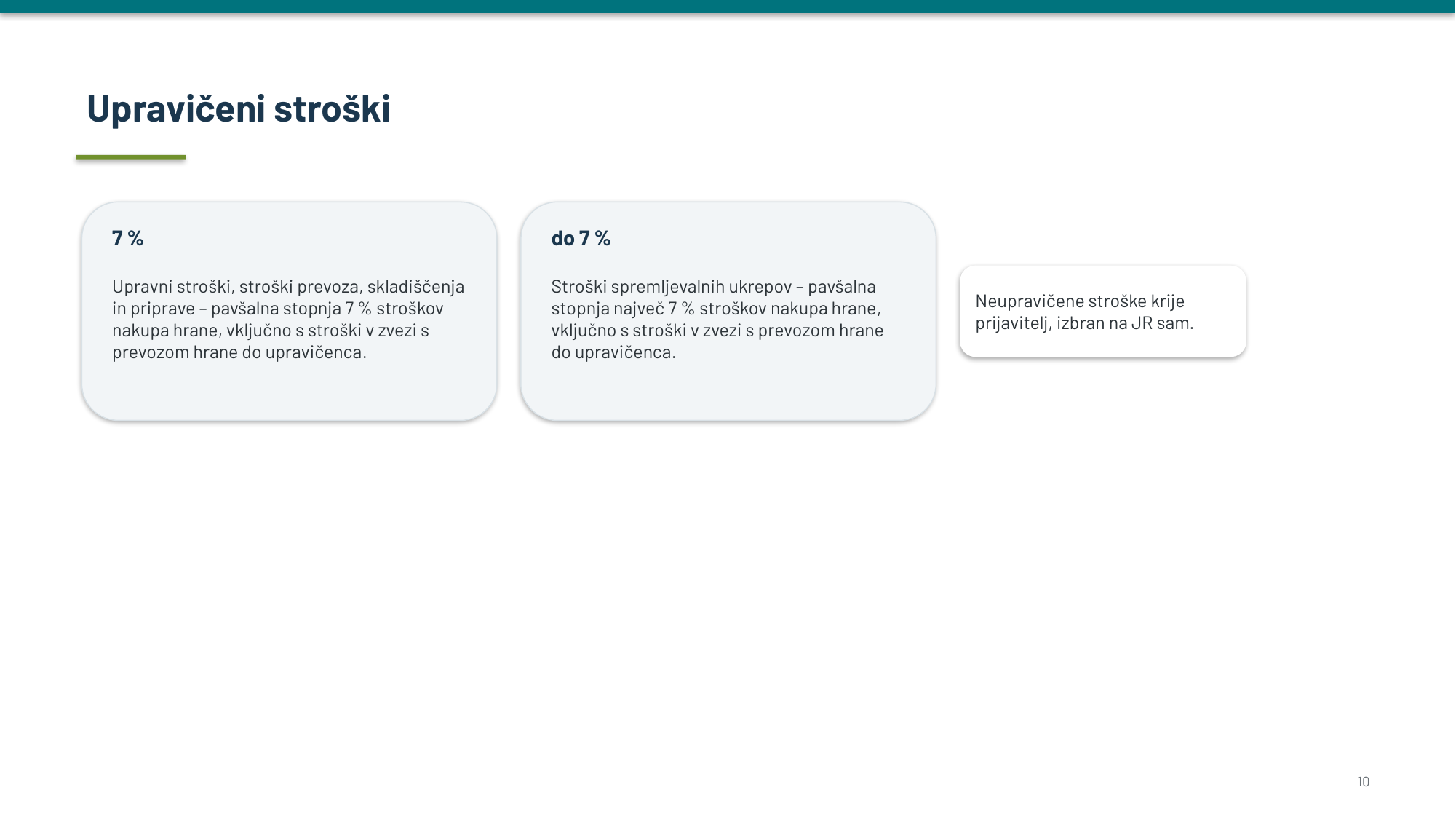

Upravičeni stroški

7 %
do 7 %
Neupravičene stroške krije prijavitelj, izbran na JR sam.
Upravni stroški, stroški prevoza, skladiščenja in priprave – pavšalna stopnja 7 % stroškov nakupa hrane, vključno s stroški v zvezi s prevozom hrane do upravičenca.
Stroški spremljevalnih ukrepov – pavšalna stopnja največ 7 % stroškov nakupa hrane, vključno s stroški v zvezi s prevozom hrane do upravičenca.
10